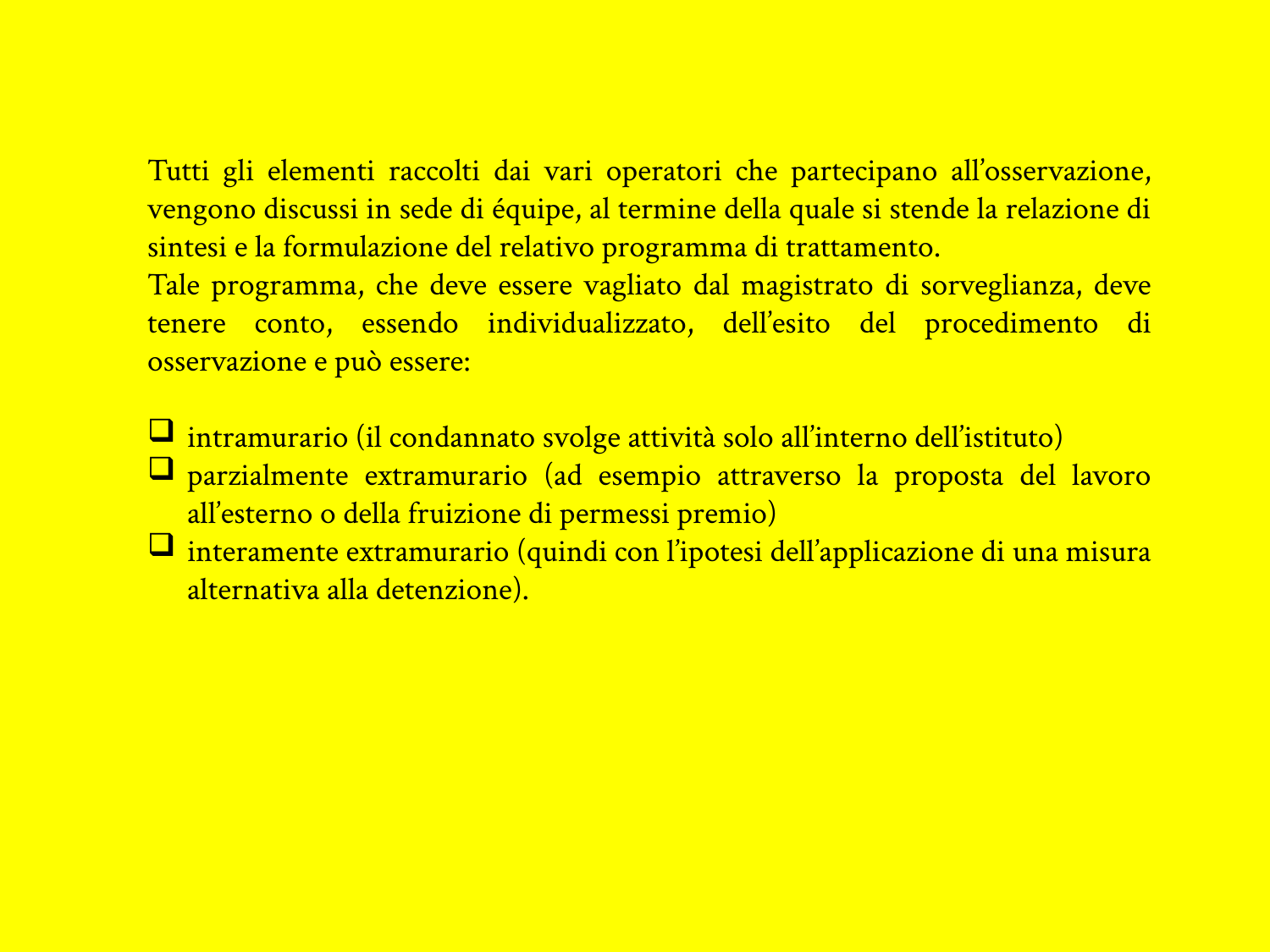

Tutti gli elementi raccolti dai vari operatori che partecipano all’osservazione, vengono discussi in sede di équipe, al termine della quale si stende la relazione di sintesi e la formulazione del relativo programma di trattamento.
Tale programma, che deve essere vagliato dal magistrato di sorveglianza, deve tenere conto, essendo individualizzato, dell’esito del procedimento di osservazione e può essere:

intramurario (il condannato svolge attività solo all’interno dell’istituto)
parzialmente extramurario (ad esempio attraverso la proposta del lavoro all’esterno o della fruizione di permessi premio)
interamente extramurario (quindi con l’ipotesi dell’applicazione di una misura alternativa alla detenzione).